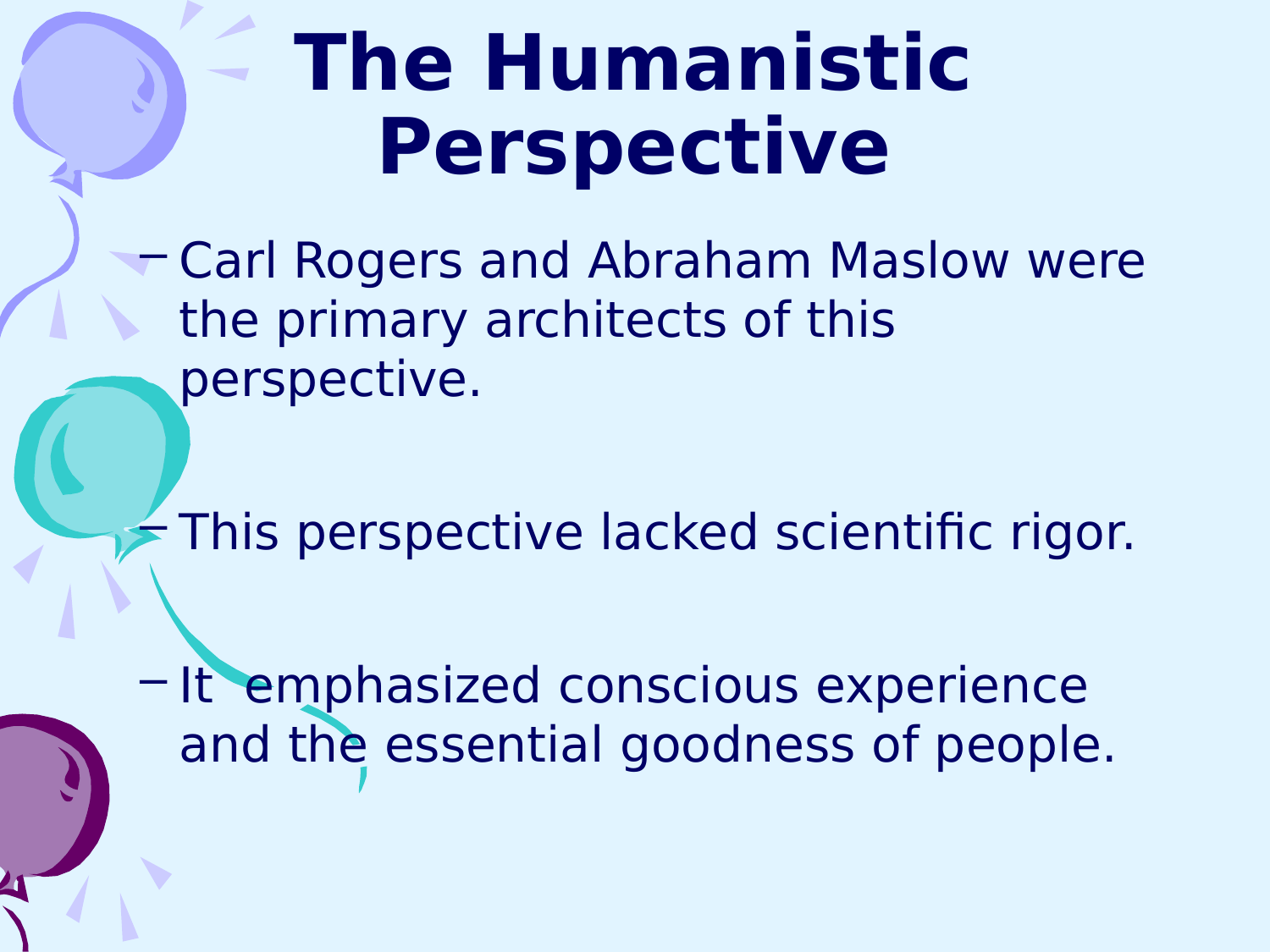

# The Humanistic Perspective
Carl Rogers and Abraham Maslow were the primary architects of this perspective.

This perspective lacked scientific rigor.

It  emphasized conscious experience and the essential goodness of people.